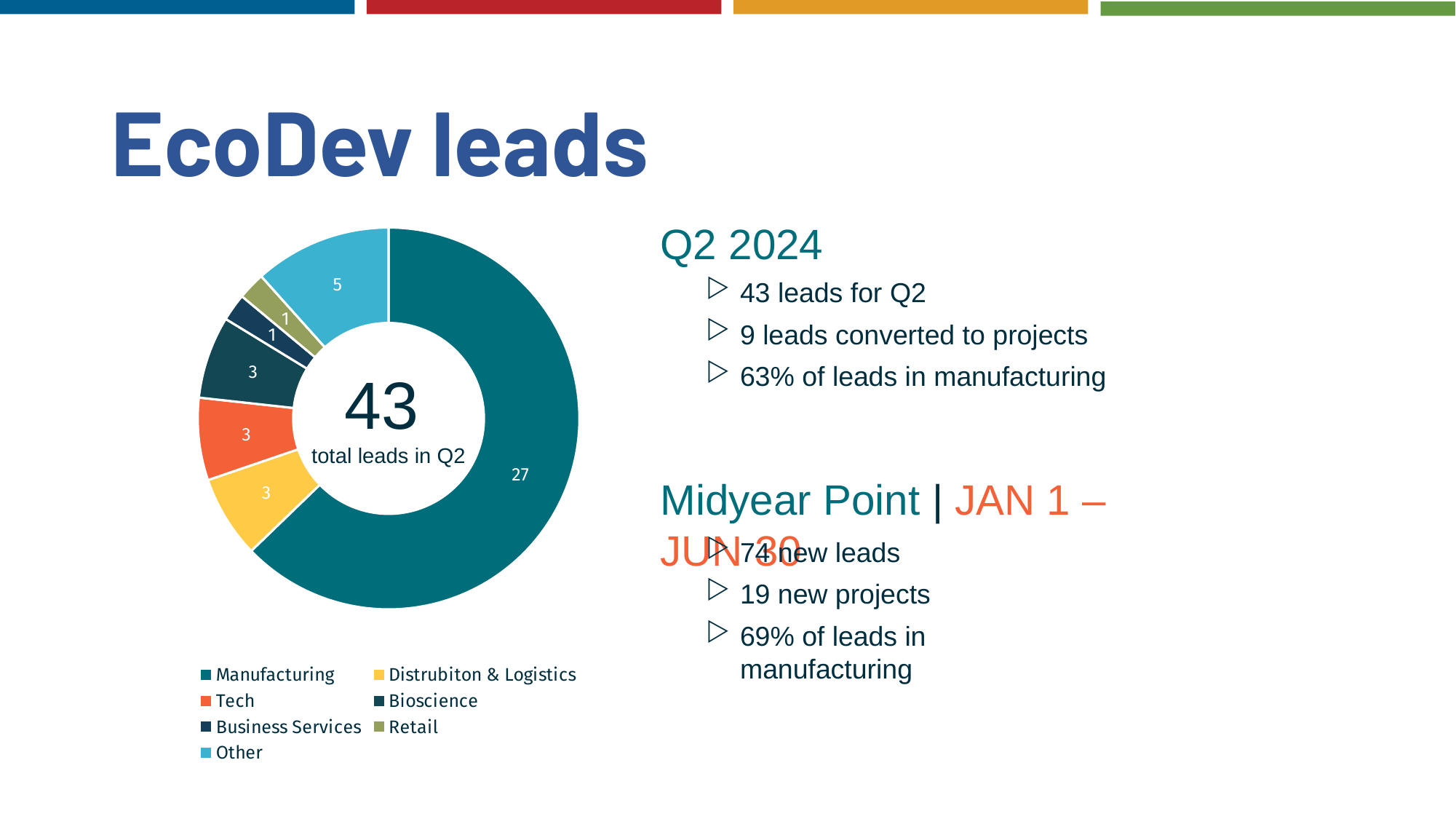

# EcoDev leads

### Chart

| Category | Sales |
|---|---|
| Manufacturing | 27.0 |
| Distrubiton & Logistics | 3.0 |
| Tech | 3.0 |
| Bioscience | 3.0 |
| Business Services | 1.0 |
| Retail | 1.0 |
| Other | 5.0 |
Q2 2024
43 leads for Q2
9 leads converted to projects
63% of leads in manufacturing
43
total leads in Q2
Midyear Point | JAN 1 – JUN 30
74 new leads
19 new projects
69% of leads in manufacturing